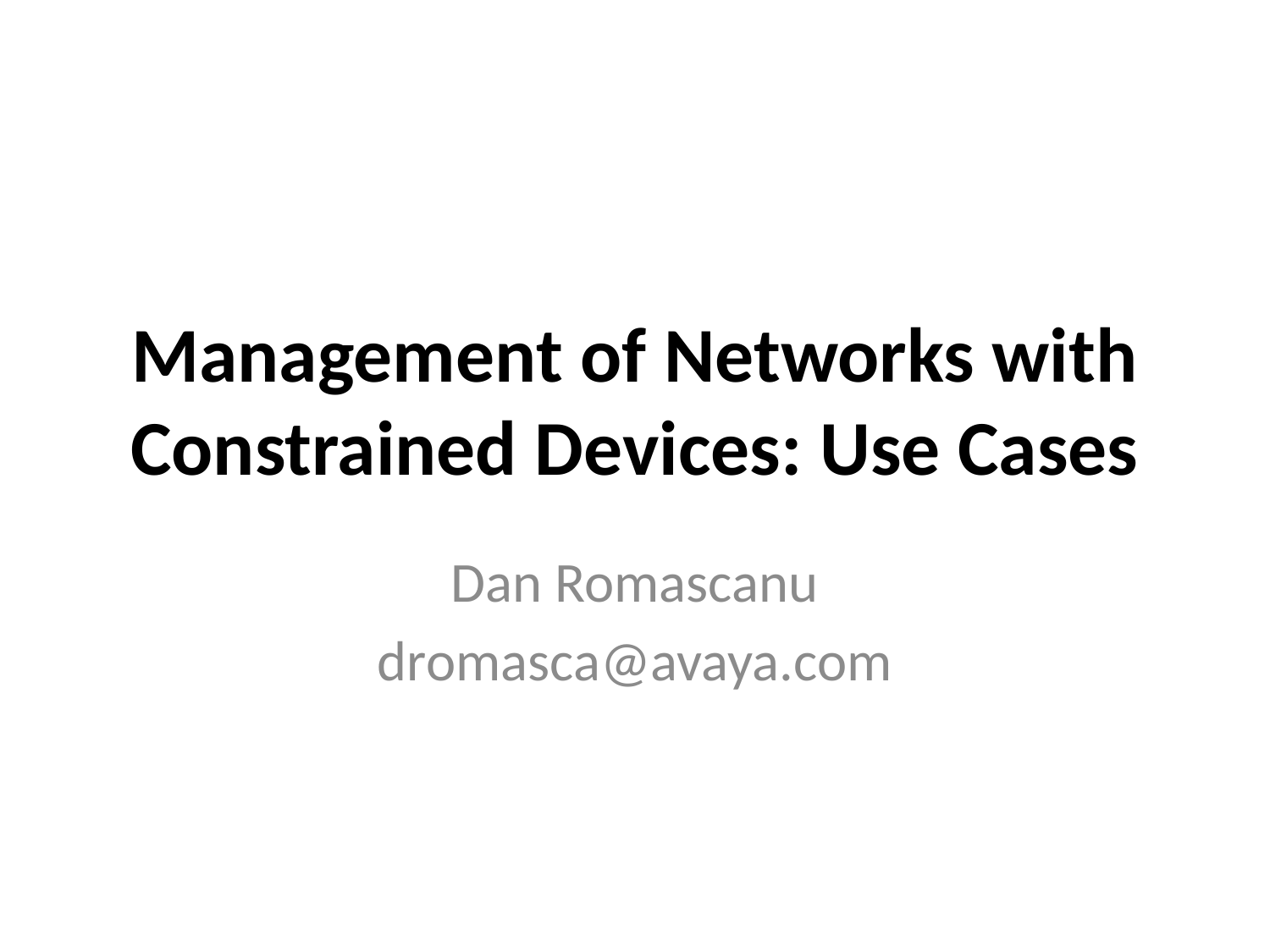

# Management of Networks with Constrained Devices: Use Cases
Dan Romascanu
dromasca@avaya.com